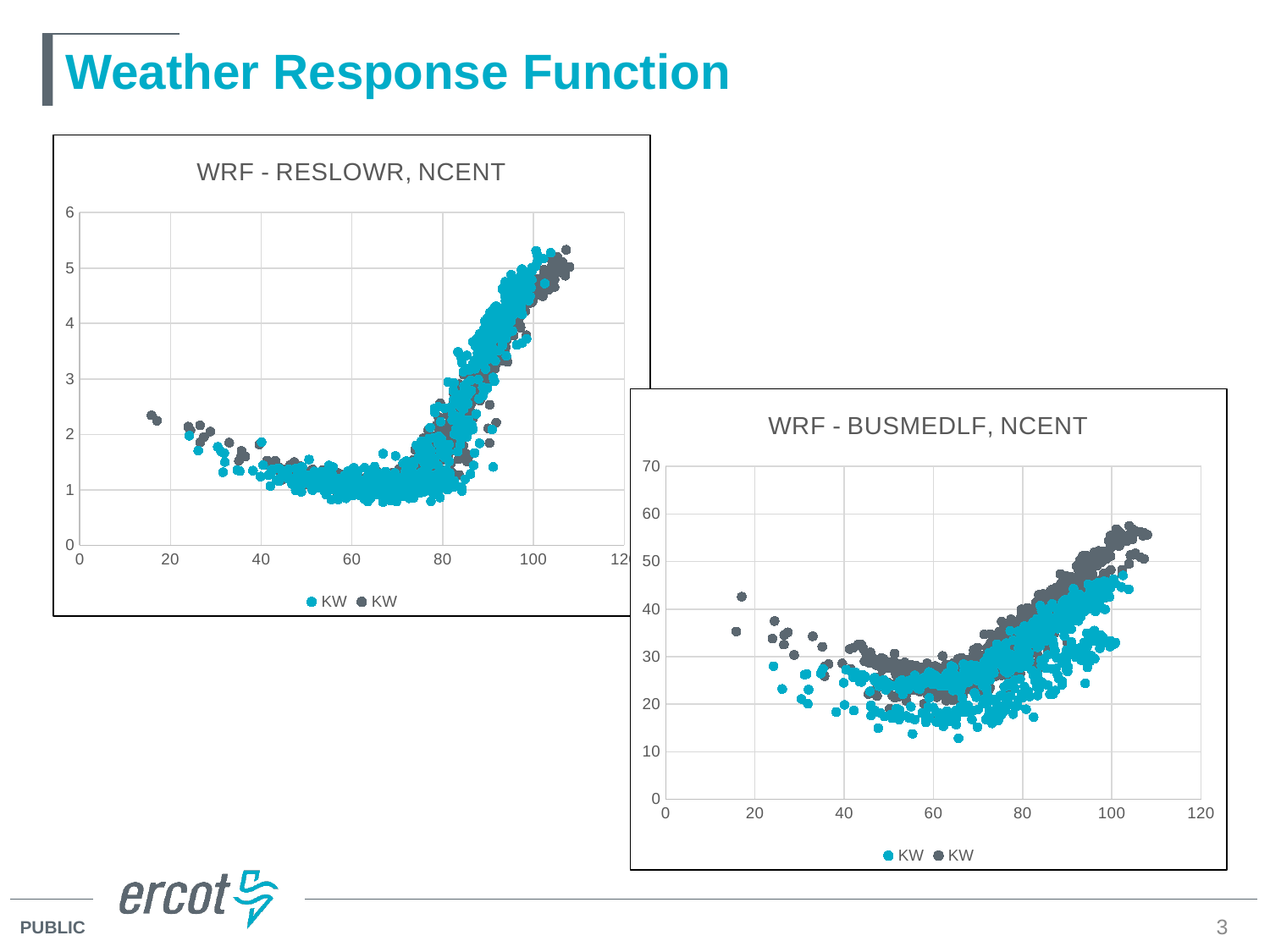

# Weather Response Function

### Chart: WRF - RESLOWR, NCENT

| Category | KW | KW |
|---|---|---|

### Chart: WRF - BUSMEDLF, NCENT

| Category | KW | KW |
|---|---|---|
3